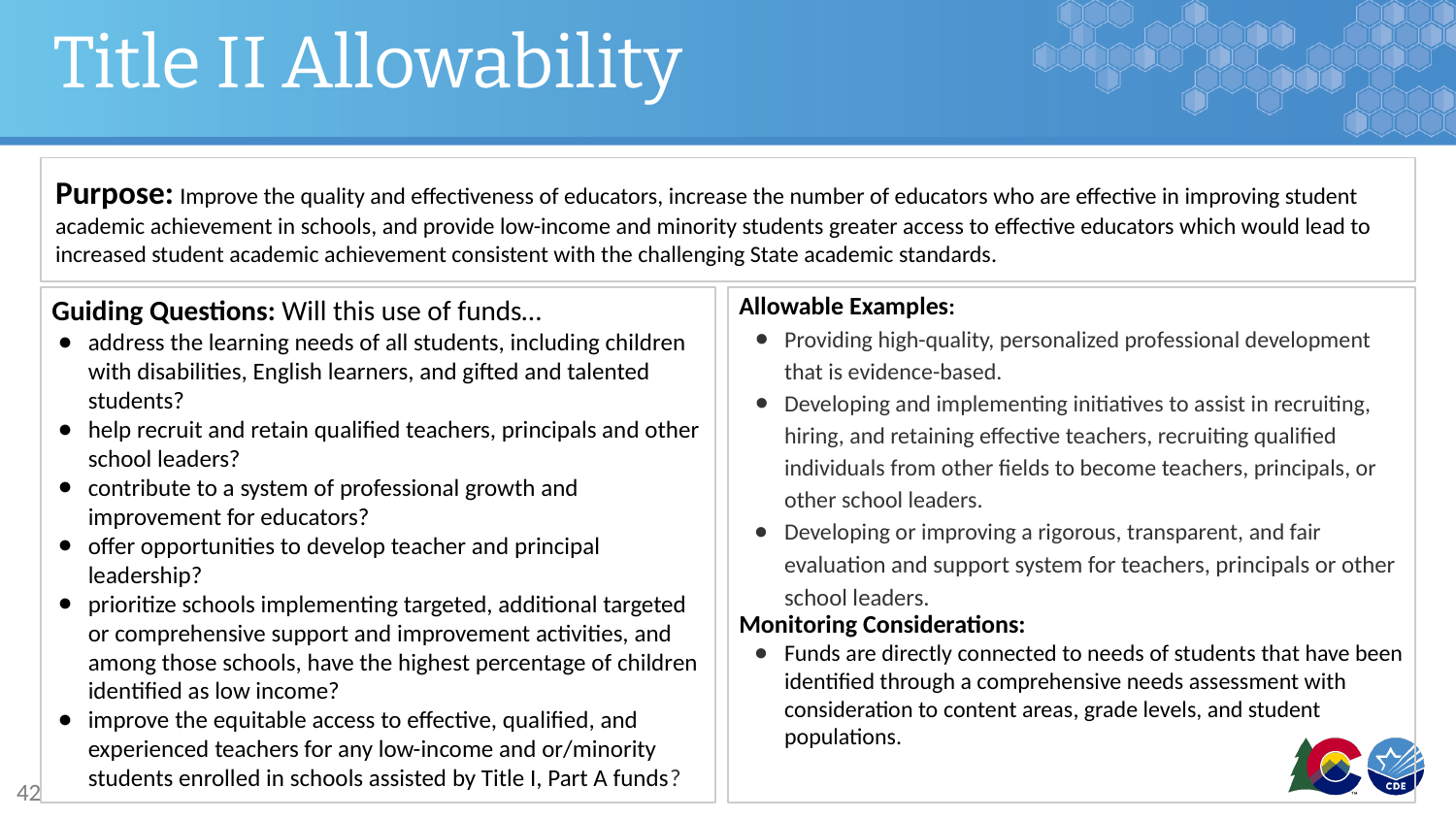

# Title II Allowability
Purpose: Improve the quality and effectiveness of educators, increase the number of educators who are effective in improving student academic achievement in schools, and provide low-income and minority students greater access to effective educators which would lead to increased student academic achievement consistent with the challenging State academic standards.
Guiding Questions: Will this use of funds…
address the learning needs of all students, including children with disabilities, English learners, and gifted and talented students?
help recruit and retain qualified teachers, principals and other school leaders?
contribute to a system of professional growth and improvement for educators?
offer opportunities to develop teacher and principal leadership?
prioritize schools implementing targeted, additional targeted or comprehensive support and improvement activities, and among those schools, have the highest percentage of children identified as low income?
improve the equitable access to effective, qualified, and experienced teachers for any low-income and or/minority students enrolled in schools assisted by Title I, Part A funds?
Allowable Examples:
Providing high-quality, personalized professional development that is evidence-based.
Developing and implementing initiatives to assist in recruiting, hiring, and retaining effective teachers, recruiting qualified individuals from other fields to become teachers, principals, or other school leaders.
Developing or improving a rigorous, transparent, and fair evaluation and support system for teachers, principals or other school leaders.
Monitoring Considerations:
Funds are directly connected to needs of students that have been identified through a comprehensive needs assessment with consideration to content areas, grade levels, and student populations.

42